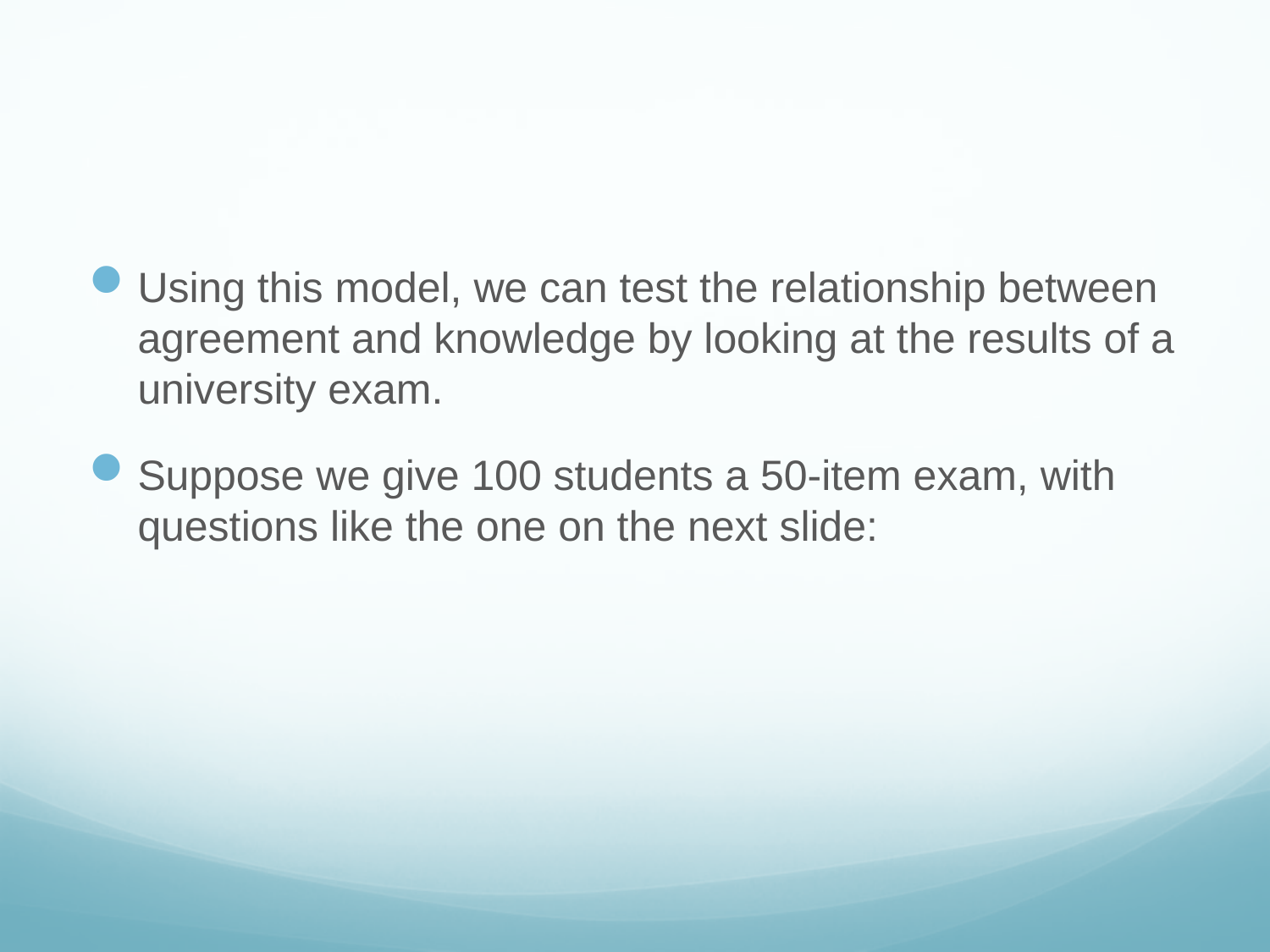

#
Using this model, we can test the relationship between agreement and knowledge by looking at the results of a university exam.
Suppose we give 100 students a 50-item exam, with questions like the one on the next slide: